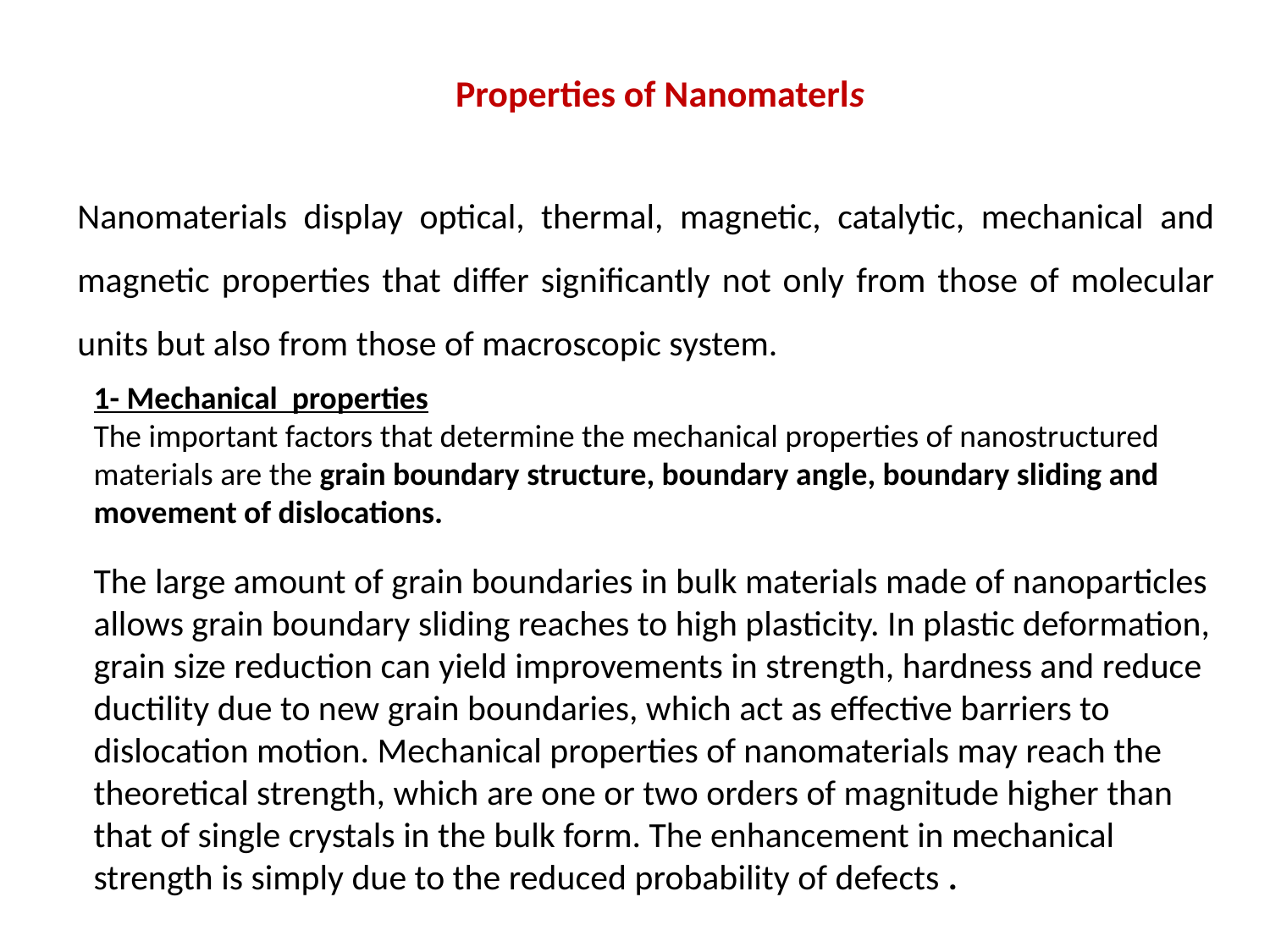

# Properties of Nanomaterls
Nanomaterials display optical, thermal, magnetic, catalytic, mechanical and magnetic properties that differ significantly not only from those of molecular units but also from those of macroscopic system.
1- Mechanical  properties
The important factors that determine the mechanical properties of nanostructured materials are the grain boundary structure, boundary angle, boundary sliding and movement of dislocations.
The large amount of grain boundaries in bulk materials made of nanoparticles allows grain boundary sliding reaches to high plasticity. In plastic deformation, grain size reduction can yield improvements in strength, hardness and reduce ductility due to new grain boundaries, which act as effective barriers to dislocation motion. Mechanical properties of nanomaterials may reach the theoretical strength, which are one or two orders of magnitude higher than that of single crystals in the bulk form. The enhancement in mechanical strength is simply due to the reduced probability of defects .